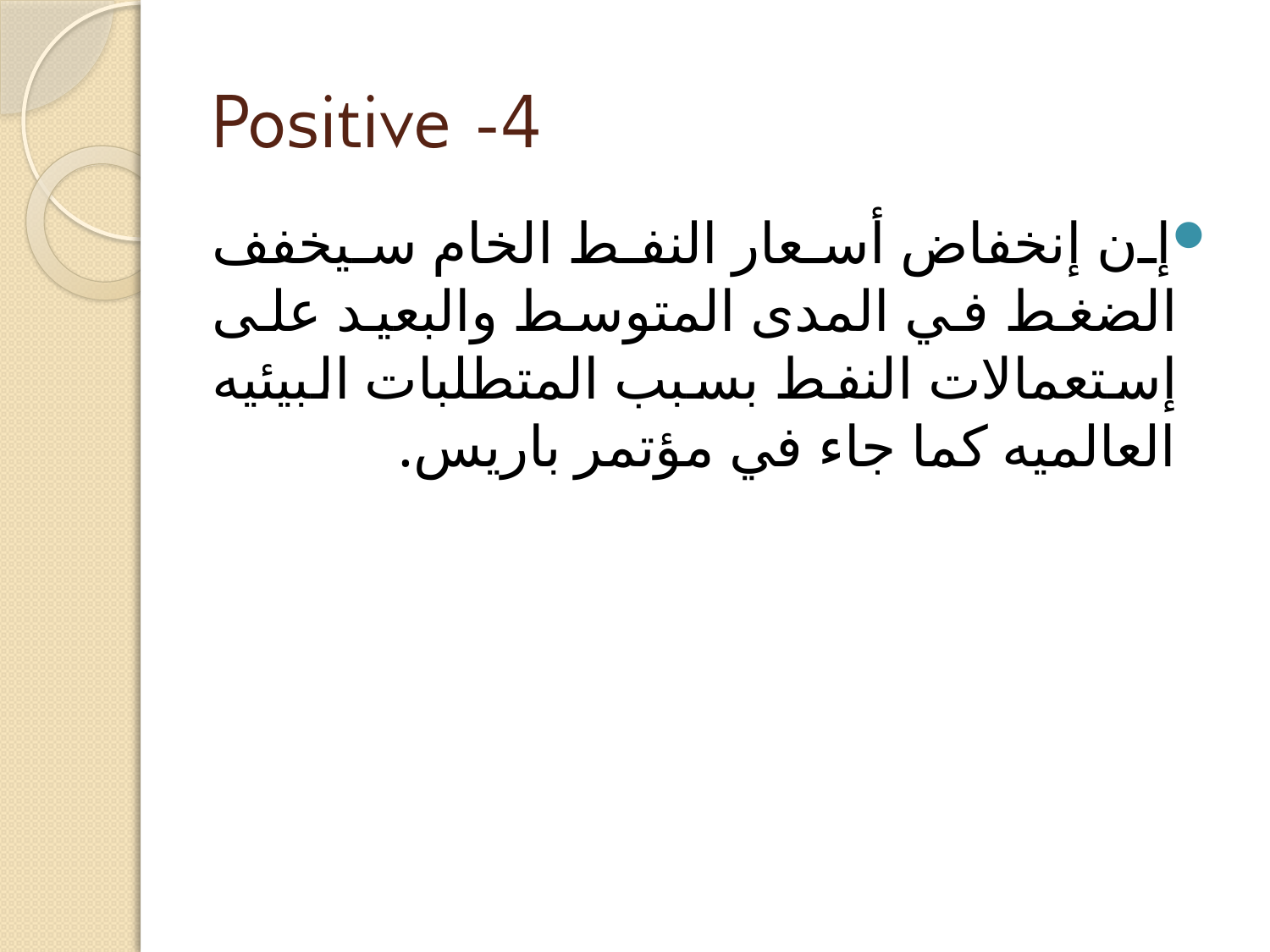

# Positive -4
إن إنخفاض أسعار النفط الخام سيخفف الضغط في المدى المتوسط والبعيد على إستعمالات النفط بسبب المتطلبات البيئيه العالميه كما جاء في مؤتمر باريس.